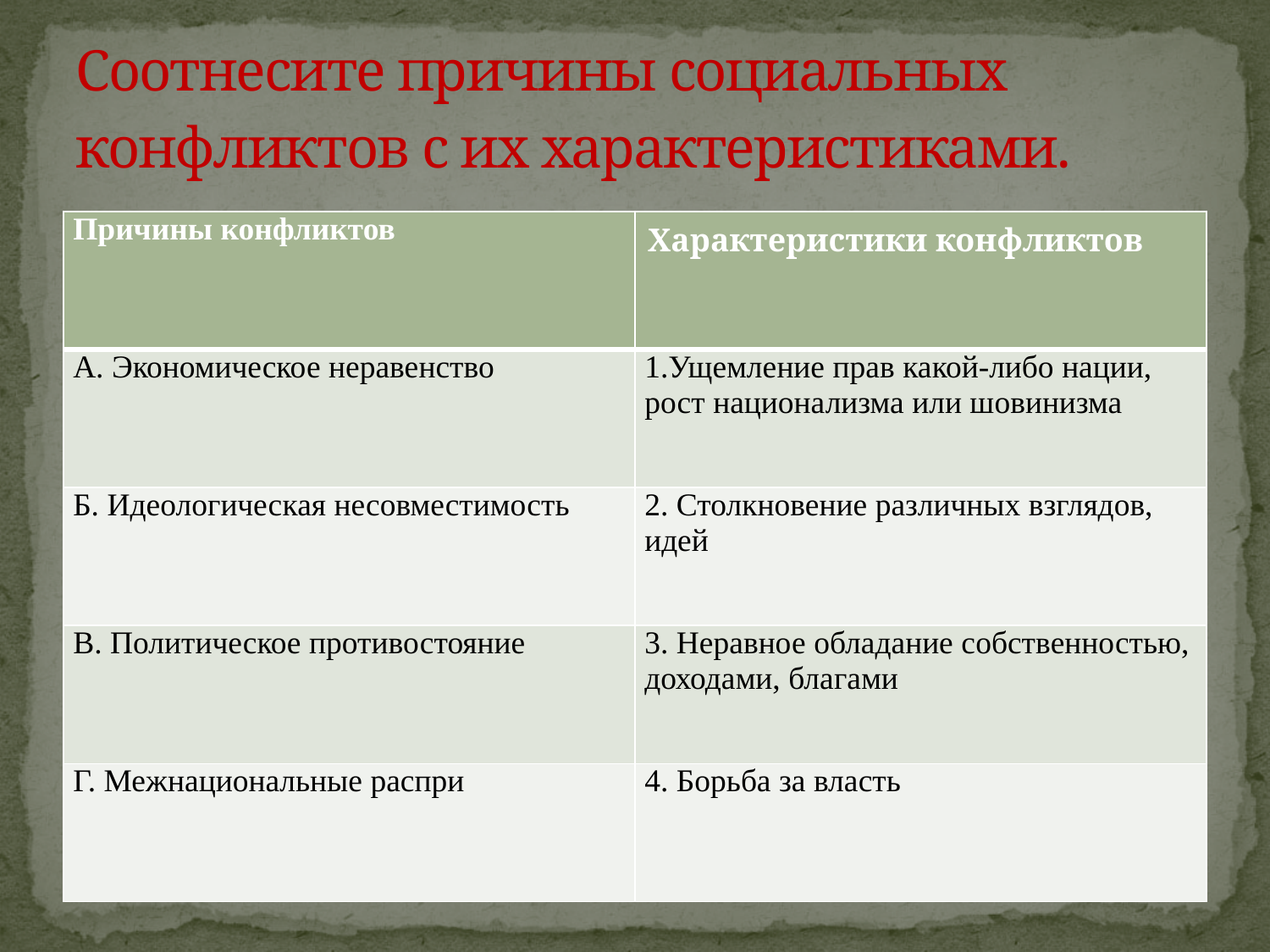

# Соотнесите причины социальных конфликтов с их характеристиками.
| Причины конфликтов | Характеристики конфликтов |
| --- | --- |
| А. Экономическое неравенство | 1.Ущемление прав какой-либо нации, рост национализма или шовинизма |
| Б. Идеологическая несовместимость | 2. Столкновение различных взглядов, идей |
| В. Политическое противостояние | 3. Неравное обладание собственностью, доходами, благами |
| Г. Межнациональные распри | 4. Борьба за власть |